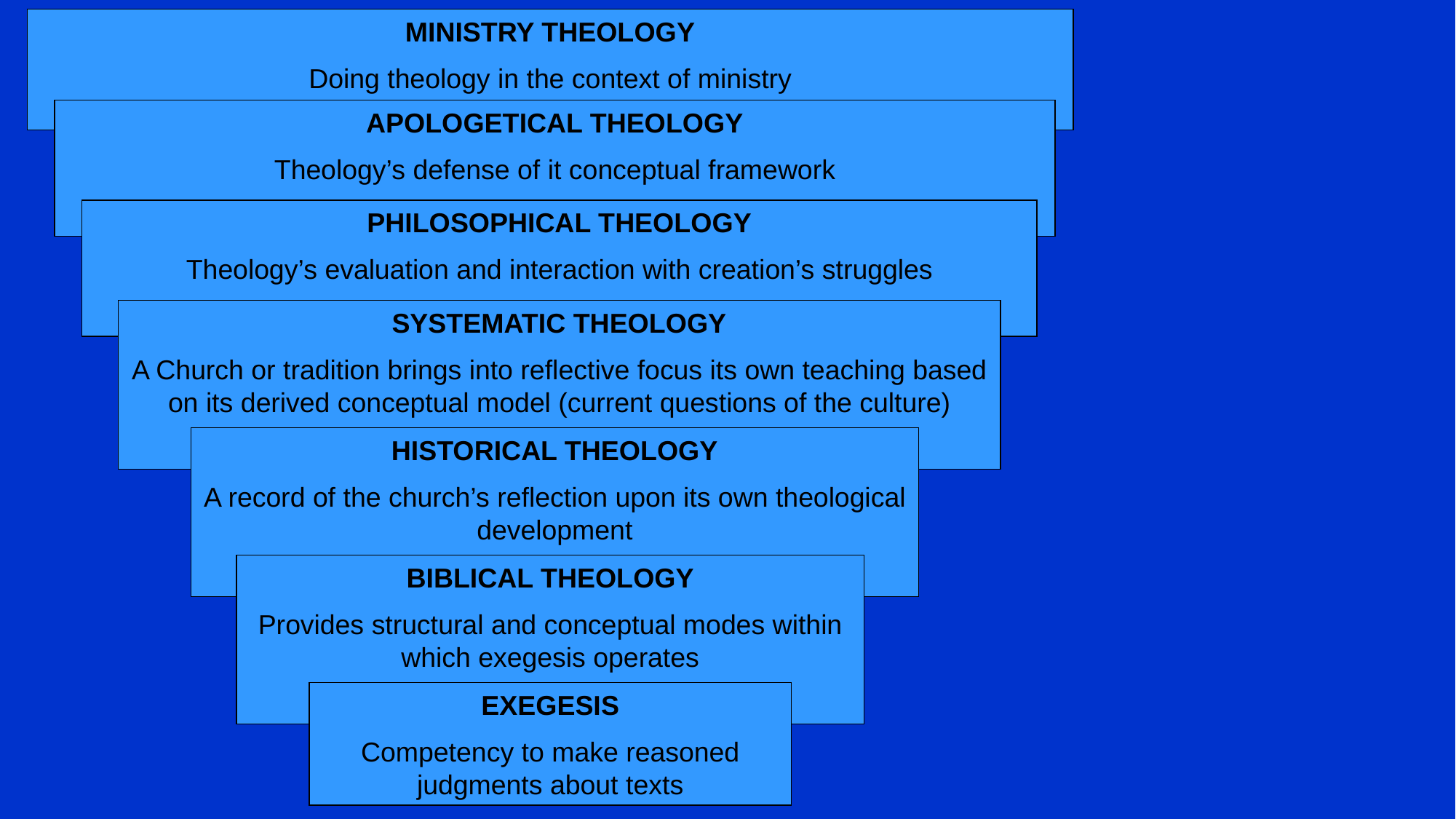

MINISTRY THEOLOGY
Doing theology in the context of ministry

APOLOGETICAL THEOLOGY
Theology’s defense of it conceptual framework

PHILOSOPHICAL THEOLOGY
Theology’s evaluation and interaction with creation’s struggles

SYSTEMATIC THEOLOGY
A Church or tradition brings into reflective focus its own teaching based on its derived conceptual model (current questions of the culture)

HISTORICAL THEOLOGY
A record of the church’s reflection upon its own theological development

BIBLICAL THEOLOGY
Provides structural and conceptual modes within which exegesis operates

EXEGESIS
Competency to make reasoned judgments about texts